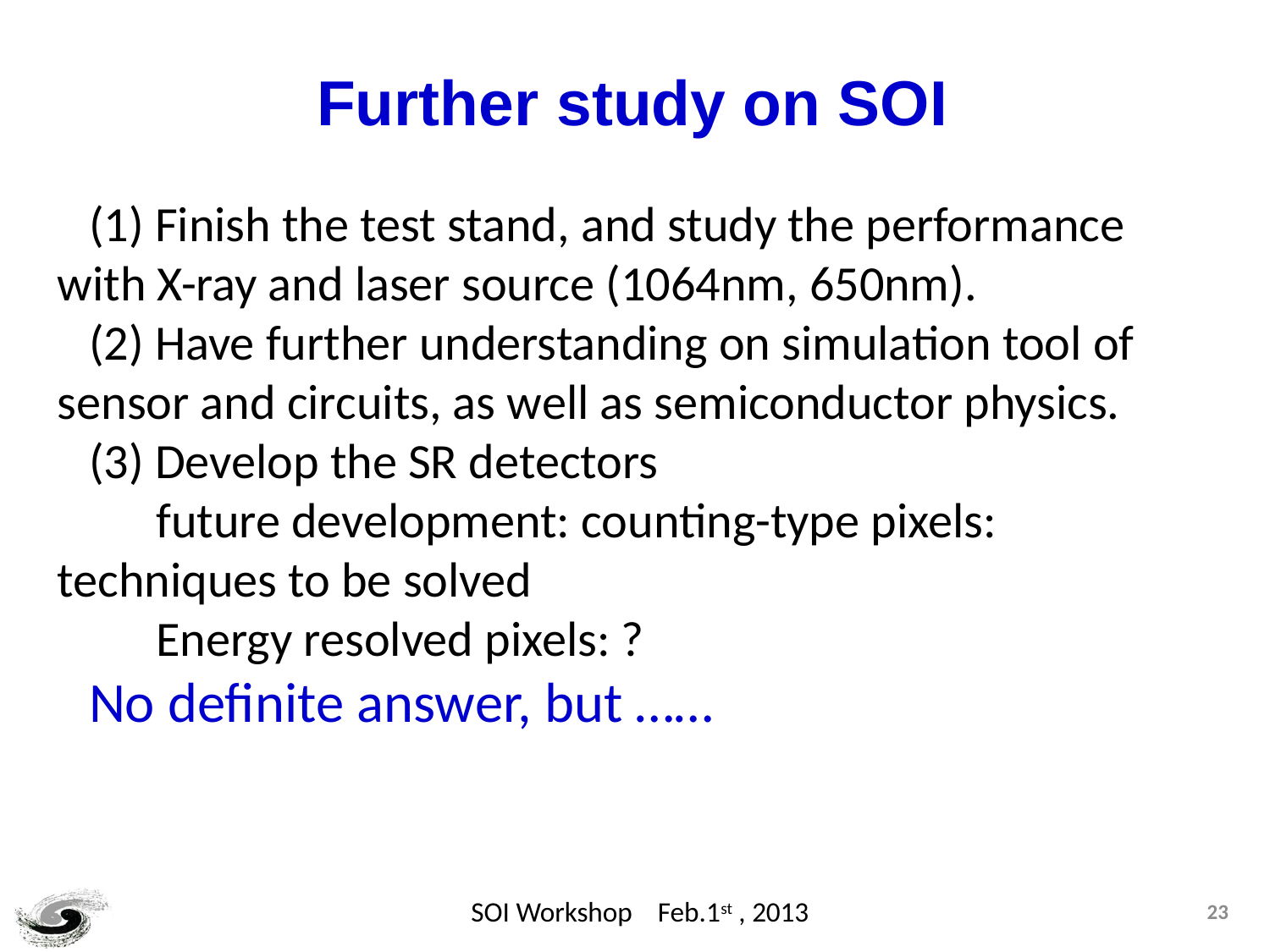

Further study on SOI
(1) Finish the test stand, and study the performance with X-ray and laser source (1064nm, 650nm).
(2) Have further understanding on simulation tool of sensor and circuits, as well as semiconductor physics.
(3) Develop the SR detectors
      future development: counting-type pixels: techniques to be solved
      Energy resolved pixels: ?
No definite answer, but ……